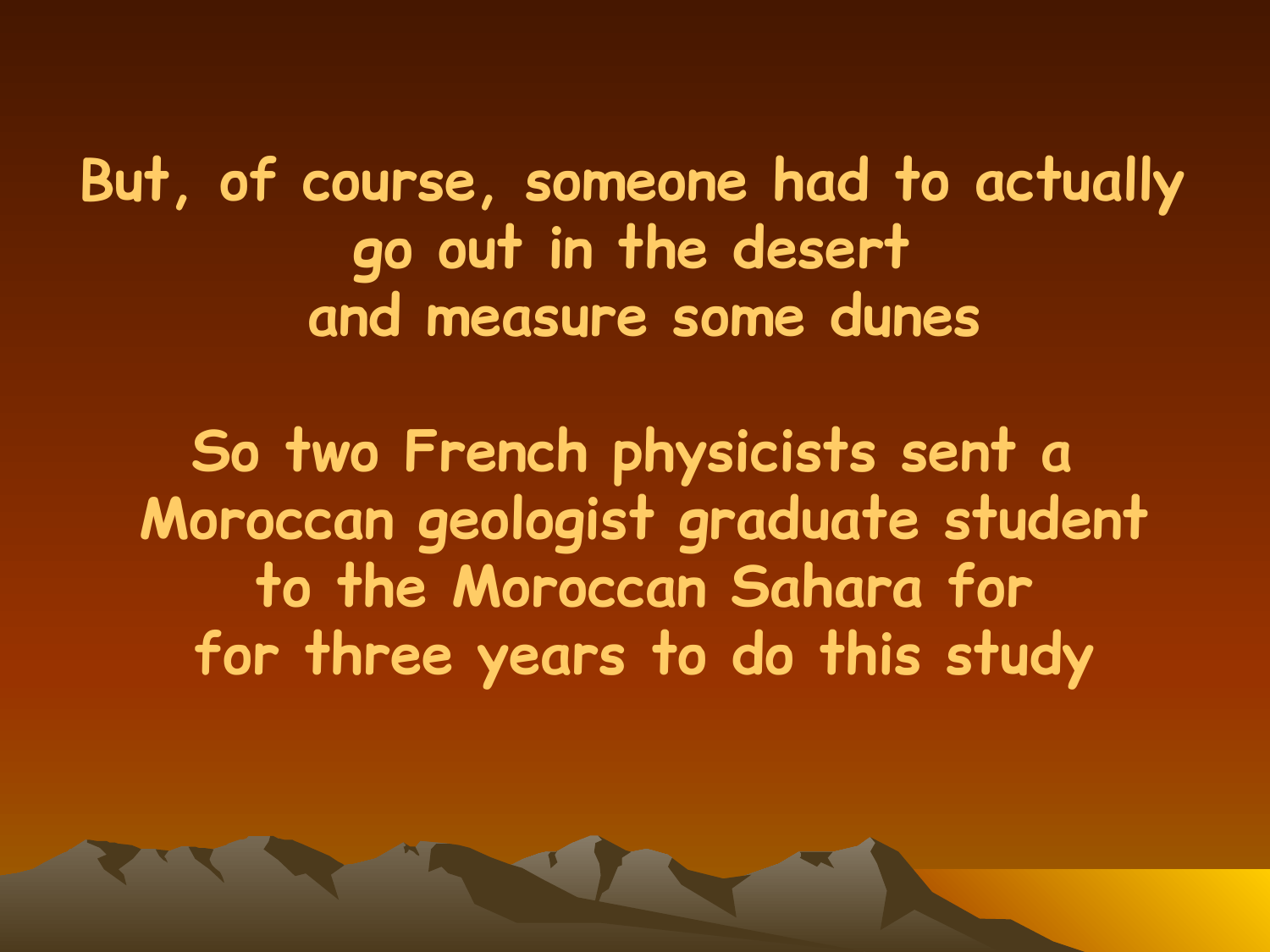

But, of course, someone had to actually
go out in the desert
and measure some dunes

So two French physicists sent a
Moroccan geologist graduate student
to the Moroccan Sahara for
for three years to do this study